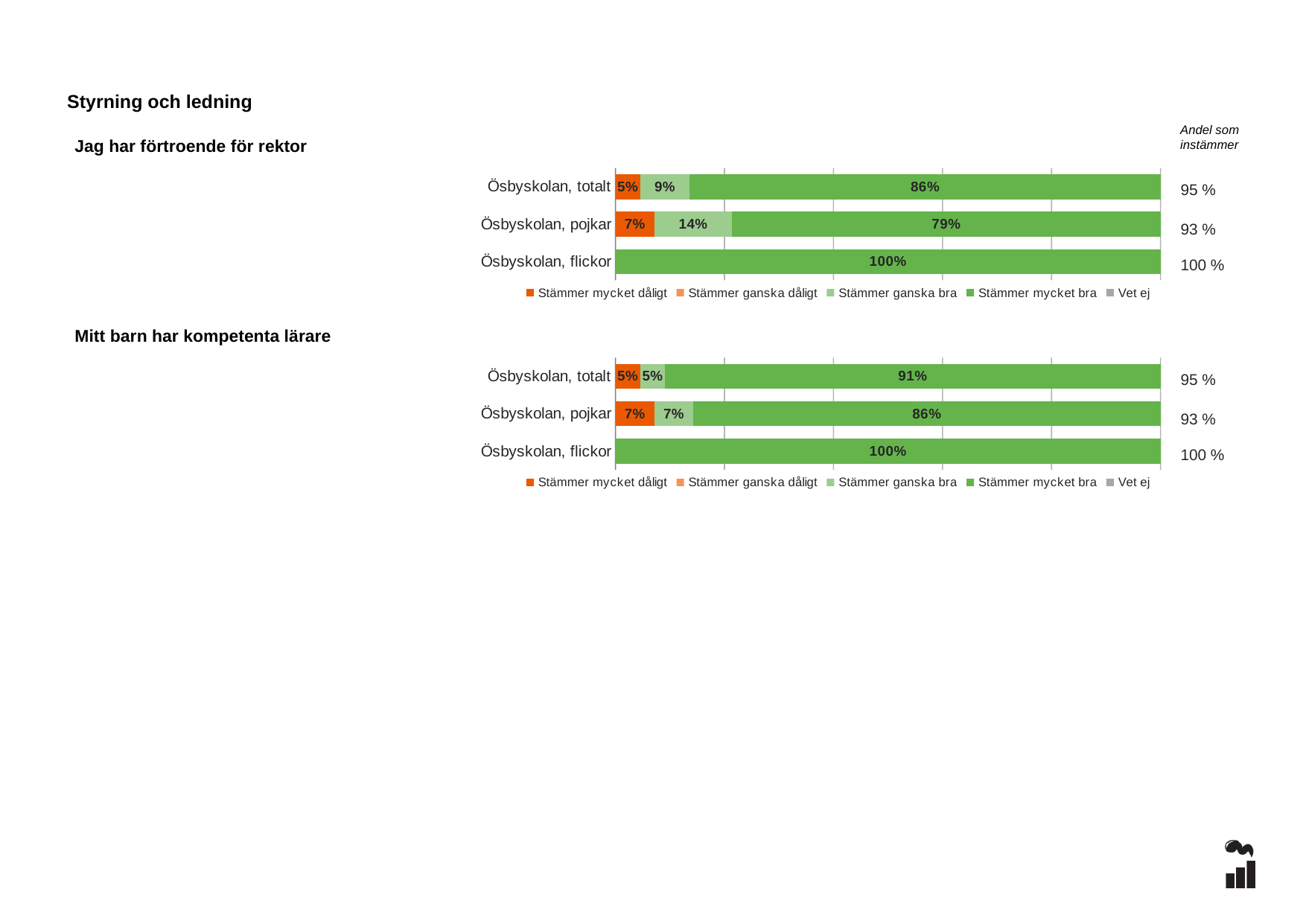

Styrning och ledning
Andel som instämmer
Jag har förtroende för rektor

### Chart

| Category | Stämmer mycket dåligt | Stämmer ganska dåligt | Stämmer ganska bra | Stämmer mycket bra | Vet ej |
|---|---|---|---|---|---|
| Ösbyskolan, totalt | 0.0455 | 0.0 | 0.0909 | 0.8636 | 0.0 |
| Ösbyskolan, pojkar | 0.0714 | 0.0 | 0.1429 | 0.7857 | 0.0 |
| Ösbyskolan, flickor | 0.0 | 0.0 | 0.0 | 1.0 | 0.0 |
95 %
93 %
100 %

### Chart

| Category | Stämmer mycket dåligt | Stämmer ganska dåligt | Stämmer ganska bra | Stämmer mycket bra | Vet ej |
|---|---|---|---|---|---|
| Ösbyskolan, totalt | 0.0455 | 0.0 | 0.0455 | 0.9091 | 0.0 |
| Ösbyskolan, pojkar | 0.0714 | 0.0 | 0.0714 | 0.8571 | 0.0 |
| Ösbyskolan, flickor | 0.0 | 0.0 | 0.0 | 1.0 | 0.0 |
Mitt barn har kompetenta lärare
95 %
93 %
100 %